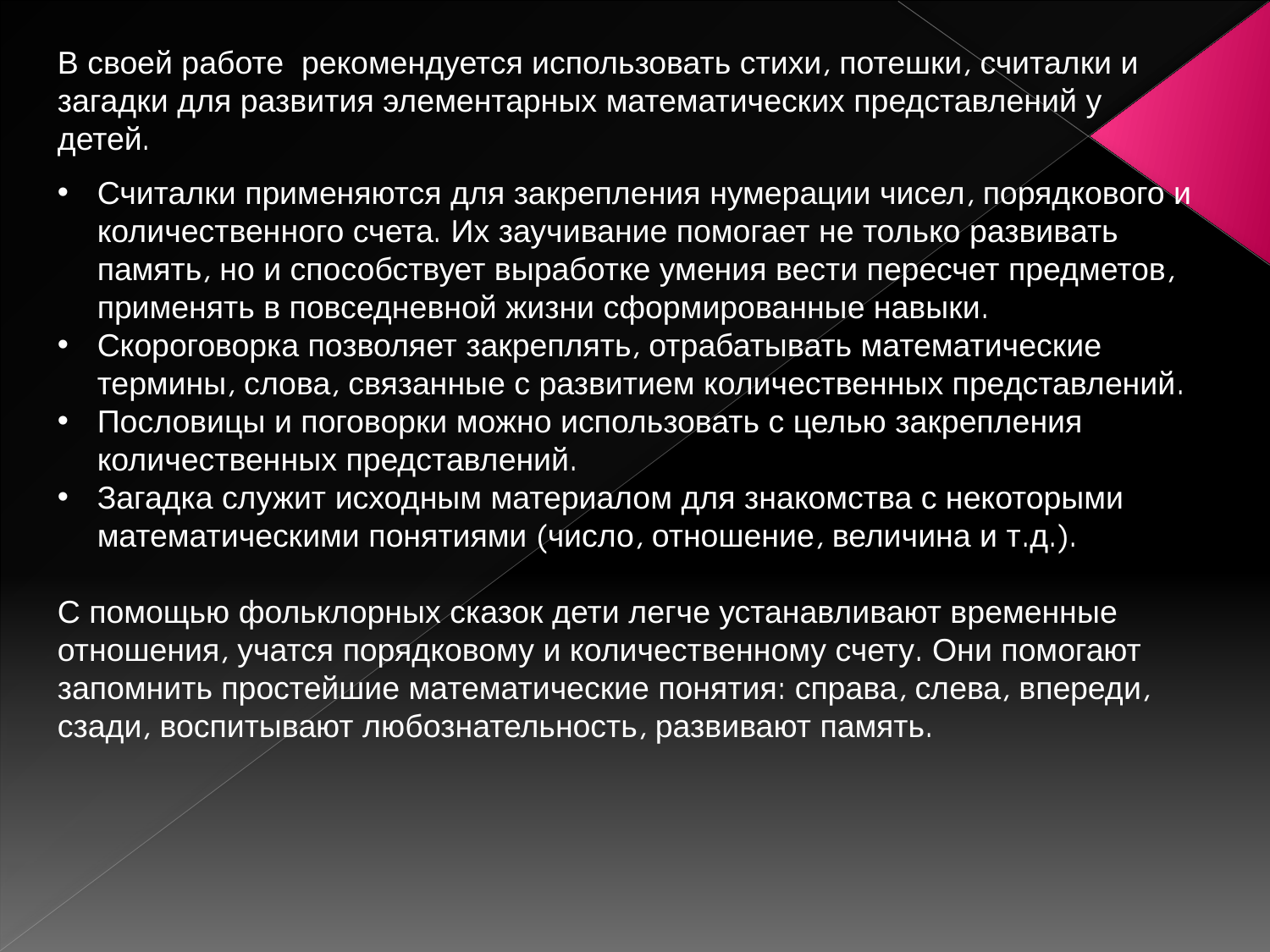

В своей работе  рекомендуется использовать стихи, потешки, считалки и загадки для развития элементарных математических представлений у детей.
Считалки применяются для закрепления нумерации чисел, порядкового и количественного счета. Их заучивание помогает не только развивать память, но и способствует выработке умения вести пересчет предметов, применять в повседневной жизни сформированные навыки.
Скороговорка позволяет закреплять, отрабатывать математические термины, слова, связанные с развитием количественных представлений.
Пословицы и поговорки можно использовать с целью закрепления количественных представлений.
Загадка служит исходным материалом для знакомства с некоторыми математическими понятиями (число, отношение, величина и т.д.).
С помощью фольклорных сказок дети легче устанавливают временные отношения, учатся порядковому и количественному счету. Они помогают запомнить простейшие математические понятия: справа, слева, впереди, сзади, воспитывают любознательность, развивают память.